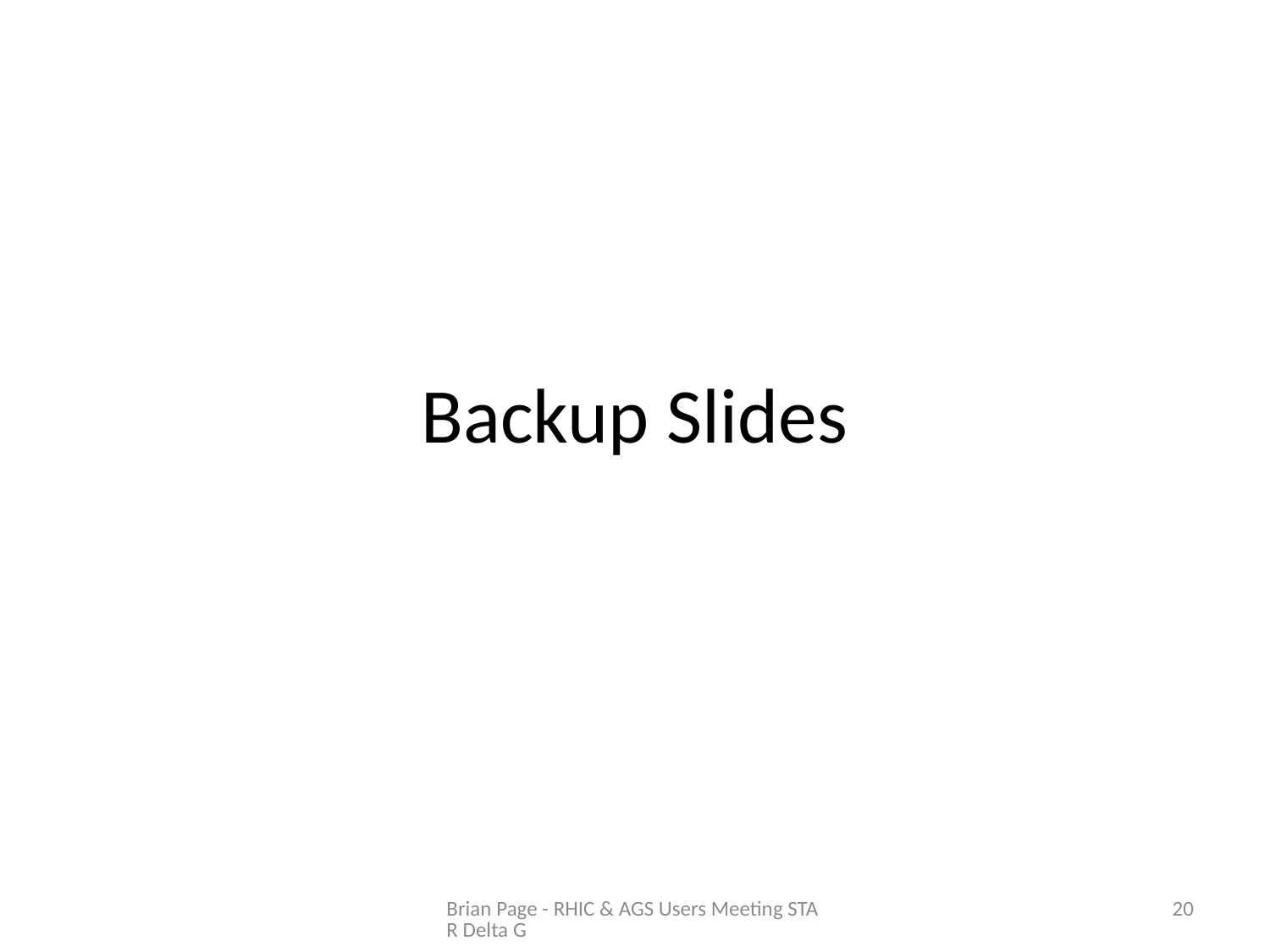

Backup Slides
Brian Page - RHIC & AGS Users Meeting STAR Delta G
20